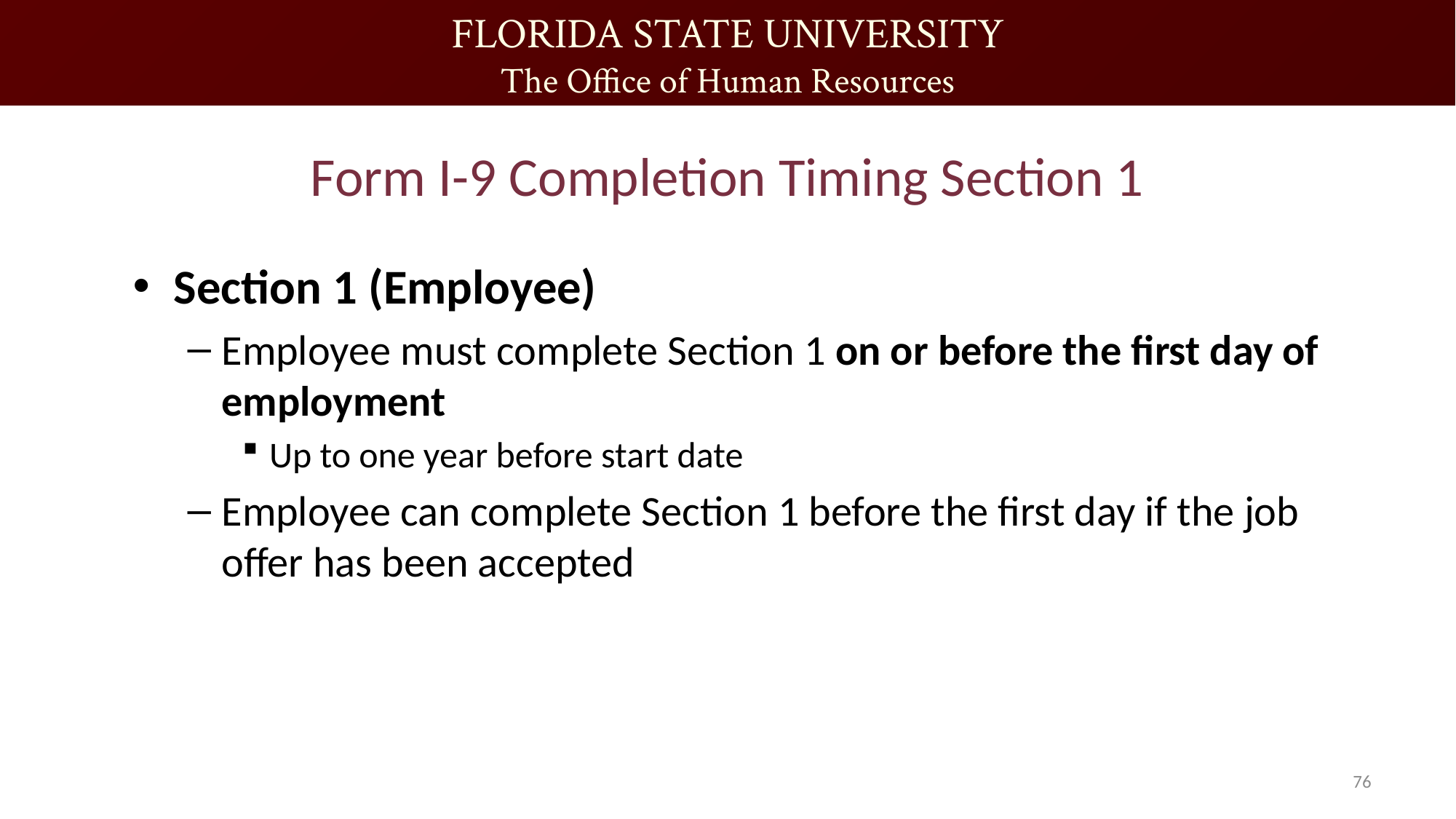

# Form I-9 Completion Timing Section 1
Section 1 (Employee)
Employee must complete Section 1 on or before the first day of employment
Up to one year before start date
Employee can complete Section 1 before the first day if the job offer has been accepted

76